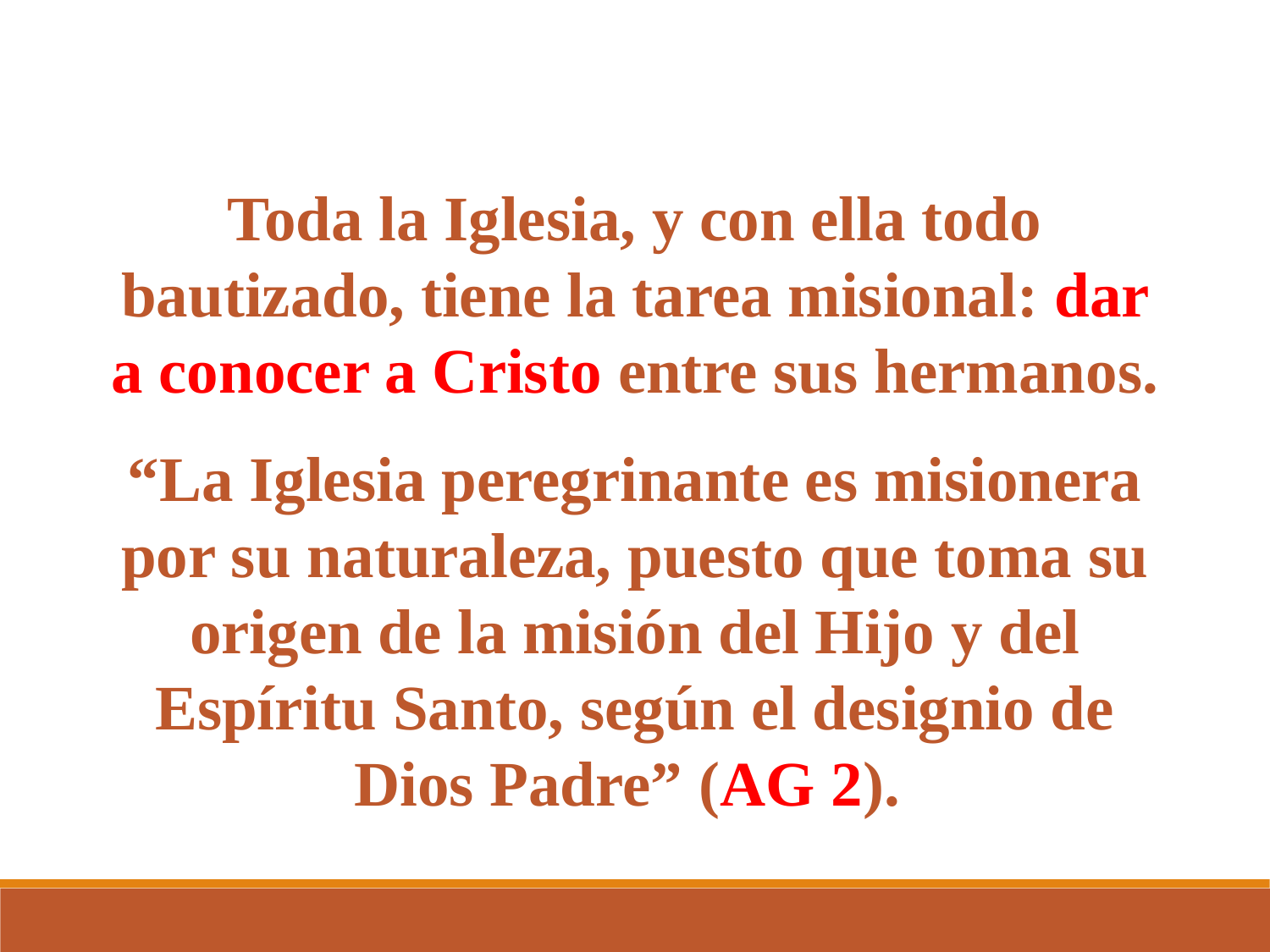

Toda la Iglesia, y con ella todo bautizado, tiene la tarea misional: dar a conocer a Cristo entre sus hermanos.
“La Iglesia peregrinante es misionera por su naturaleza, puesto que toma su origen de la misión del Hijo y del Espíritu Santo, según el designio de Dios Padre” (AG 2).